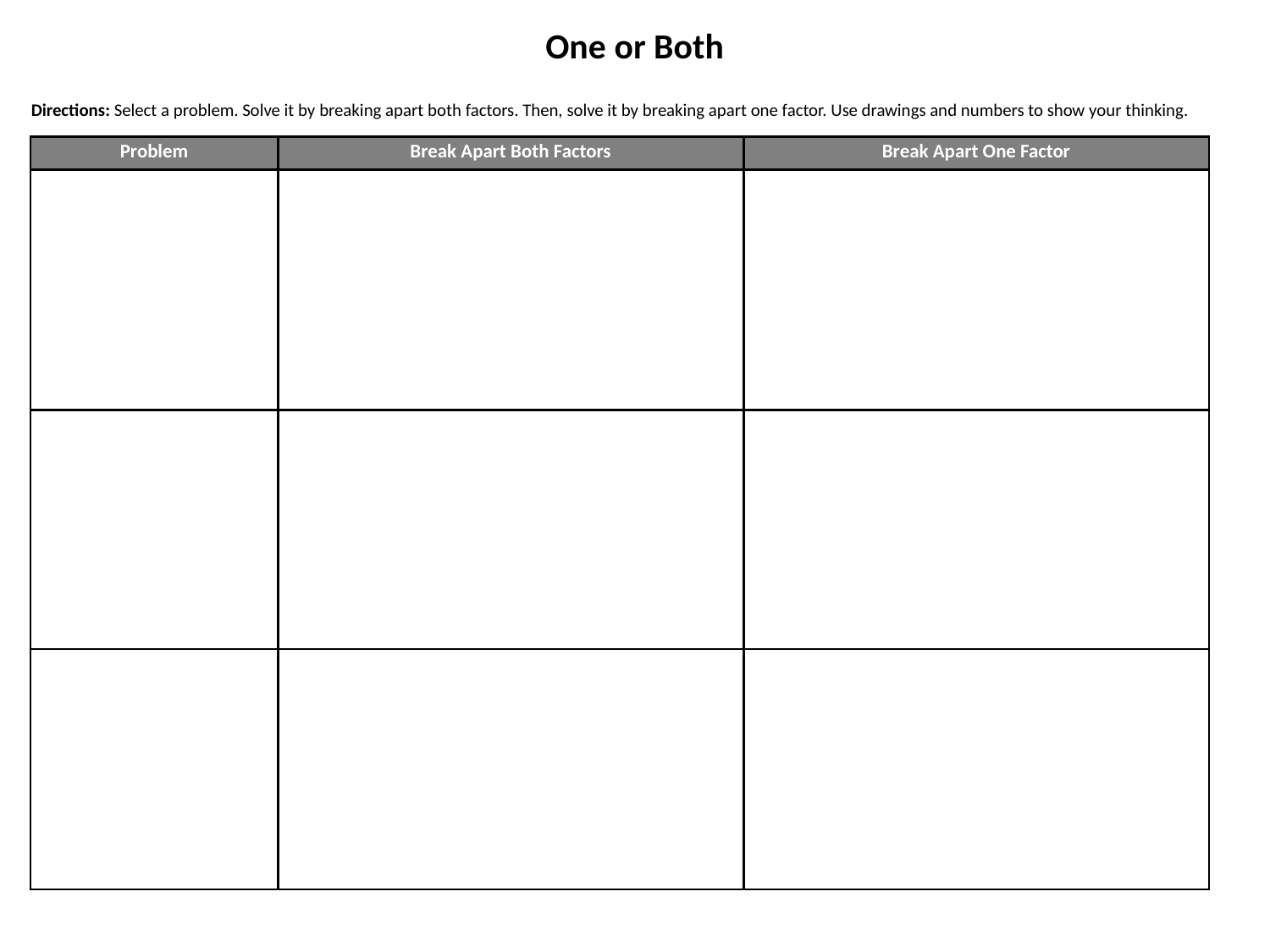

One or Both
Directions: Select a problem. Solve it by breaking apart both factors. Then, solve it by breaking apart one factor. Use drawings and numbers to show your thinking.
| Problem | Break Apart Both Factors | Break Apart One Factor |
| --- | --- | --- |
|  |  |  |
|  |  |  |
|  |  |  |